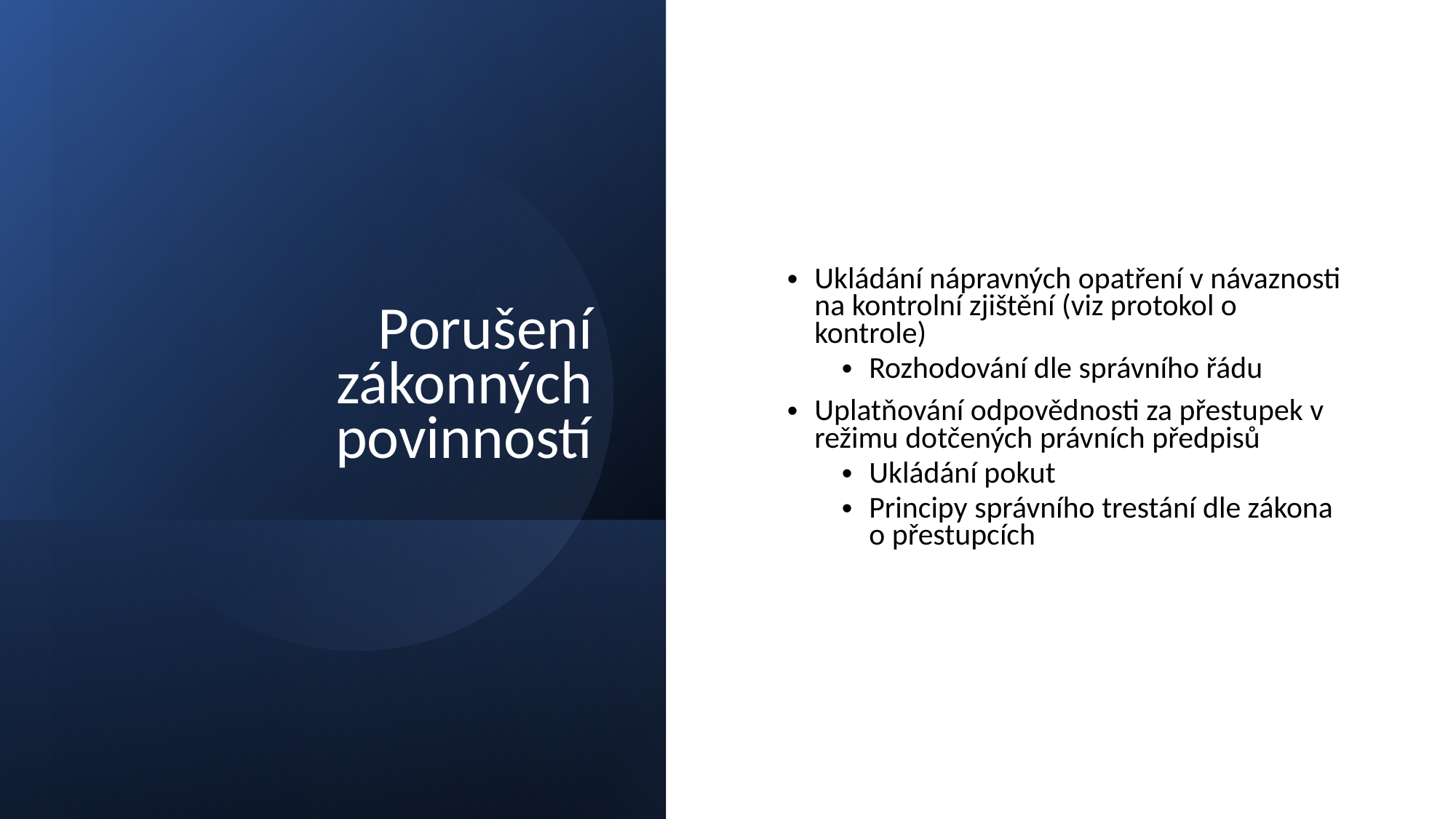

# Porušení zákonných povinností

Ukládání nápravných opatření v návaznosti na kontrolní zjištění (viz protokol o kontrole)
Rozhodování dle správního řádu
Uplatňování odpovědnosti za přestupek v režimu dotčených právních předpisů
Ukládání pokut
Principy správního trestání dle zákona o přestupcích